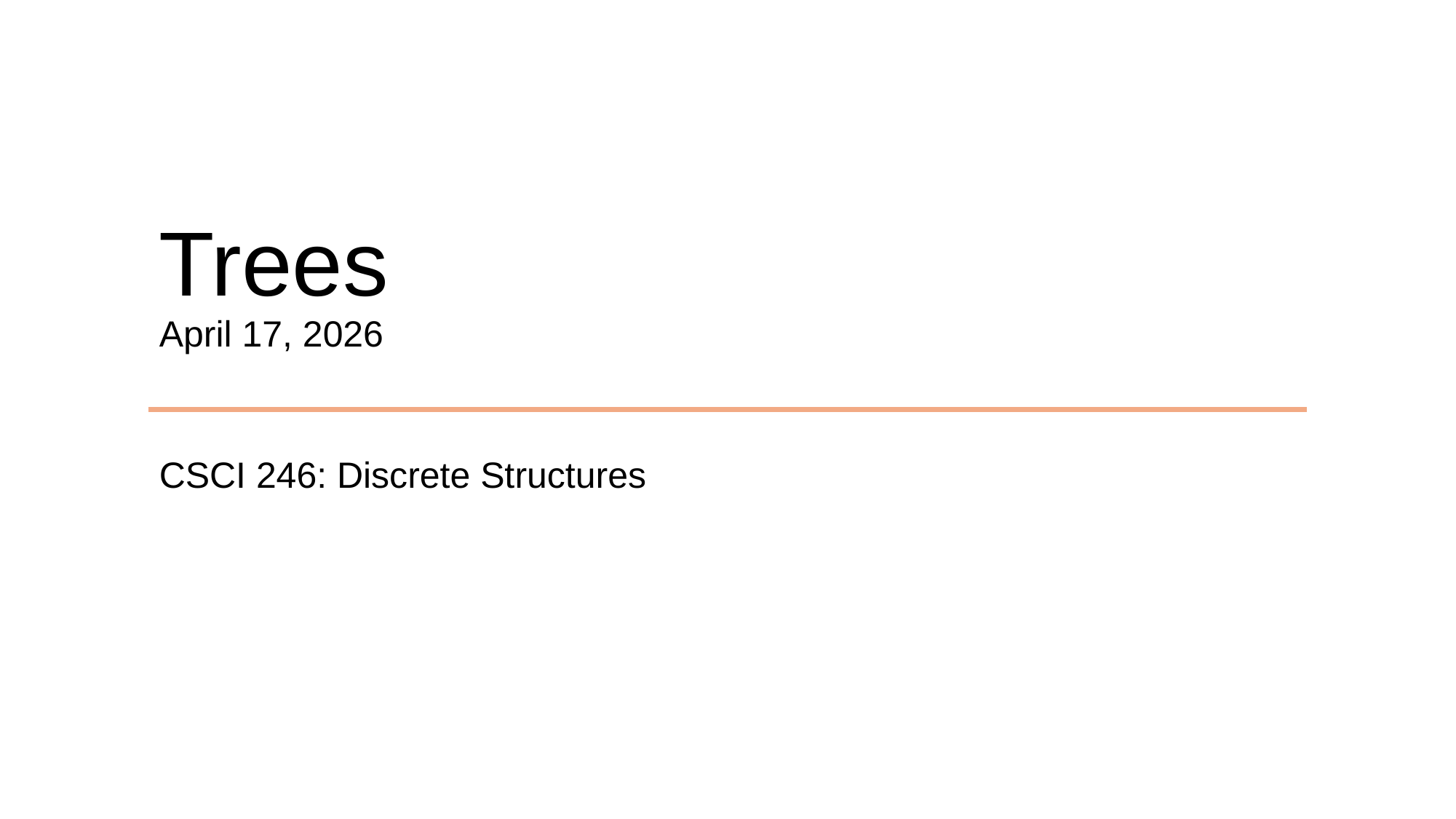

# Trees April 17, 2026
CSCI 246: Discrete Structures